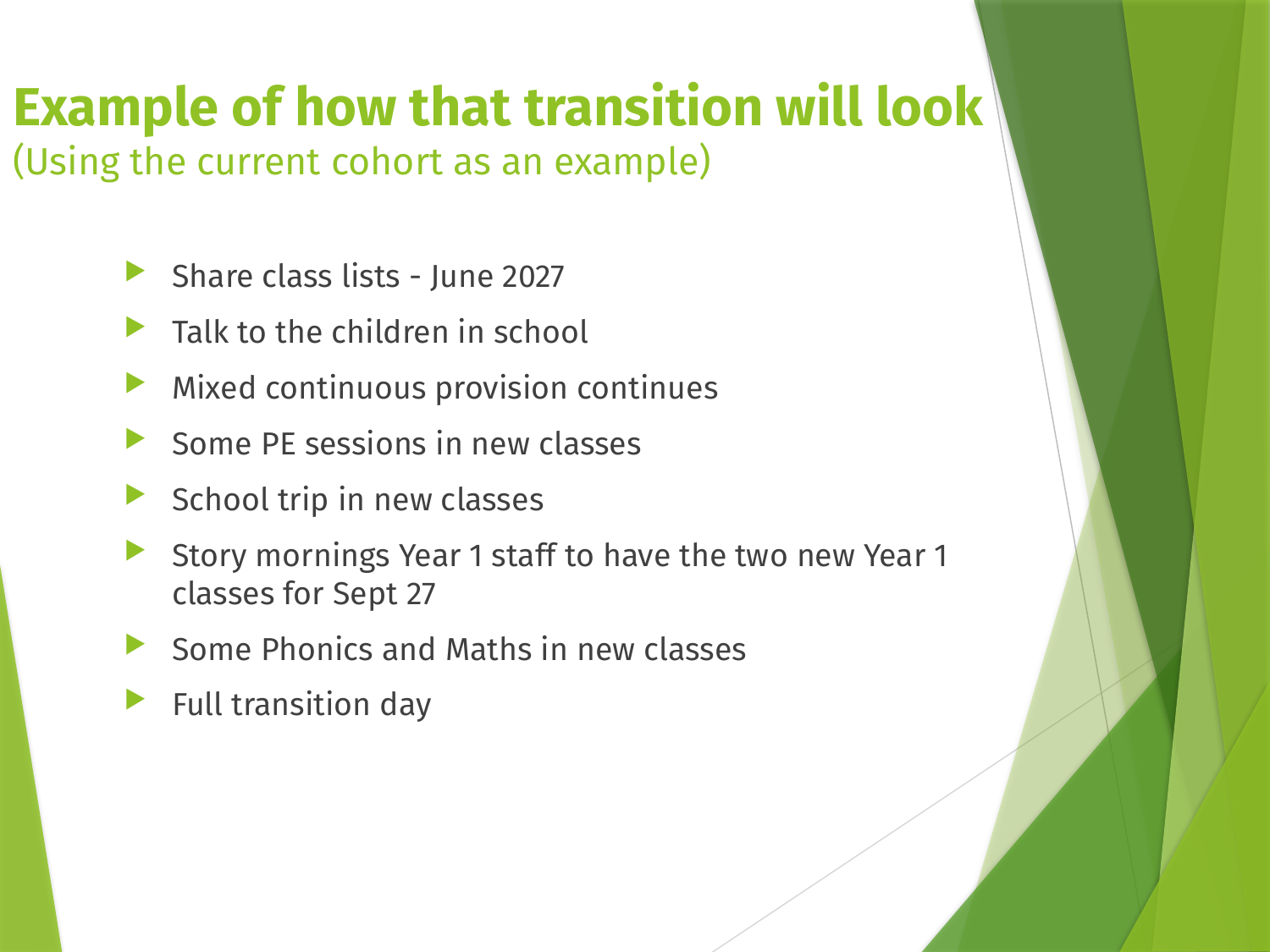

# Example of how that transition will look (Using the current cohort as an example)
Share class lists - June 2027
Talk to the children in school
Mixed continuous provision continues
Some PE sessions in new classes
School trip in new classes
Story mornings Year 1 staff to have the two new Year 1 classes for Sept 27
Some Phonics and Maths in new classes
Full transition day